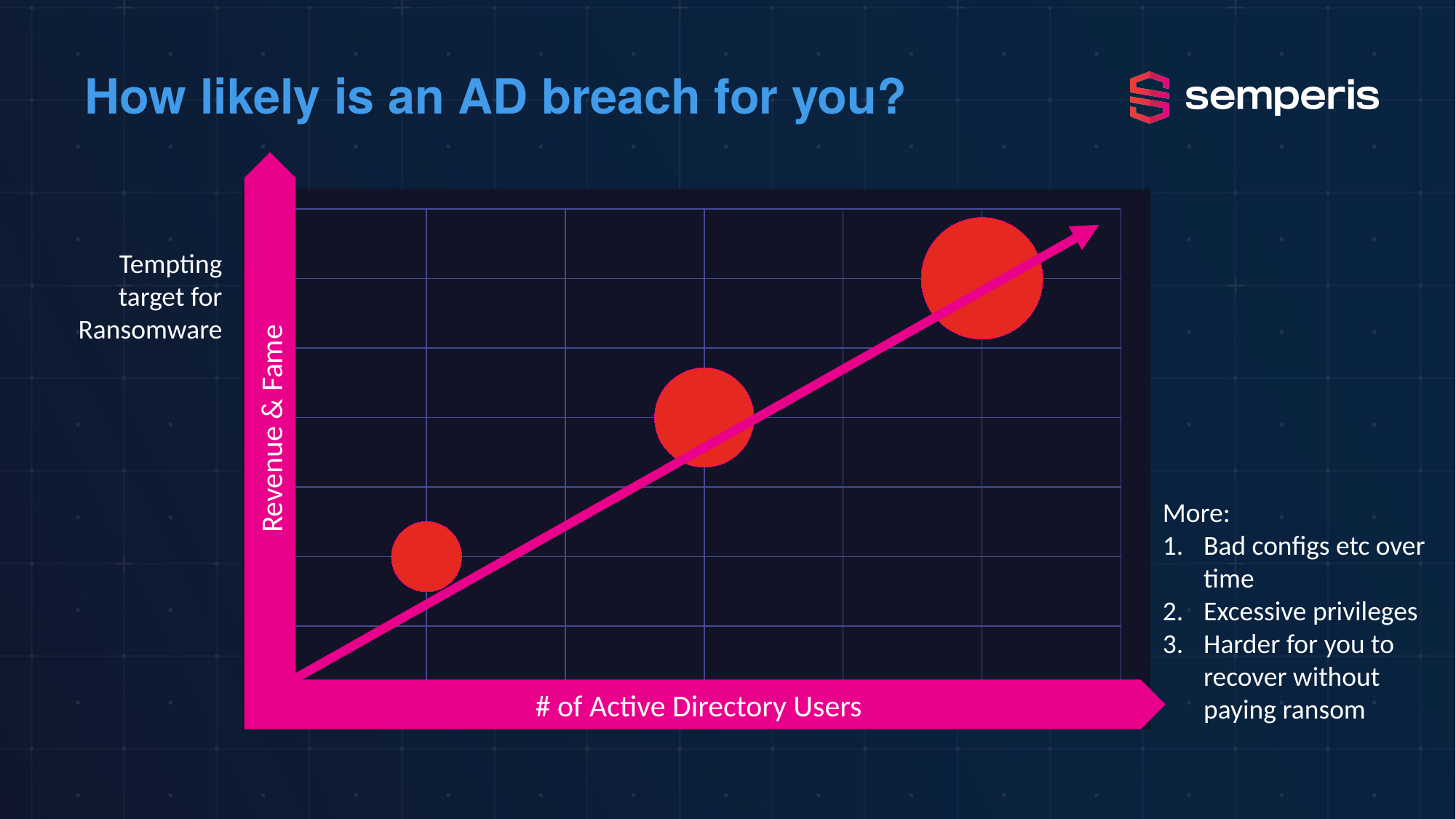

# How likely is an AD breach for you?

### Chart

| Category | Y-Values |
|---|---|
Tempting target for Ransomware
Revenue & Fame
More:
Bad configs etc over time
Excessive privileges
Harder for you to recover without paying ransom

# of Active Directory Users